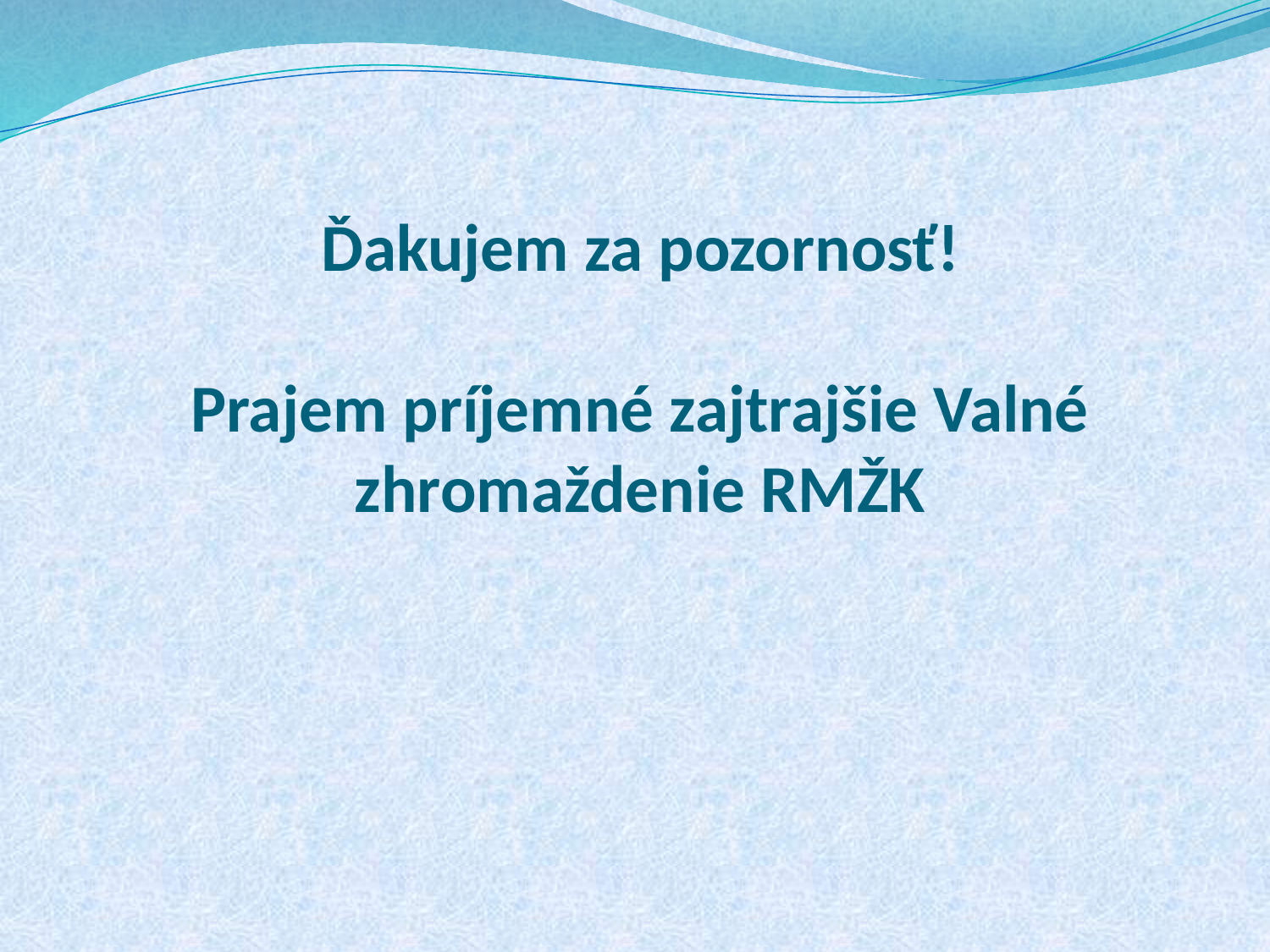

# Ďakujem za pozornosť! Prajem príjemné zajtrajšie Valné zhromaždenie RMŽK